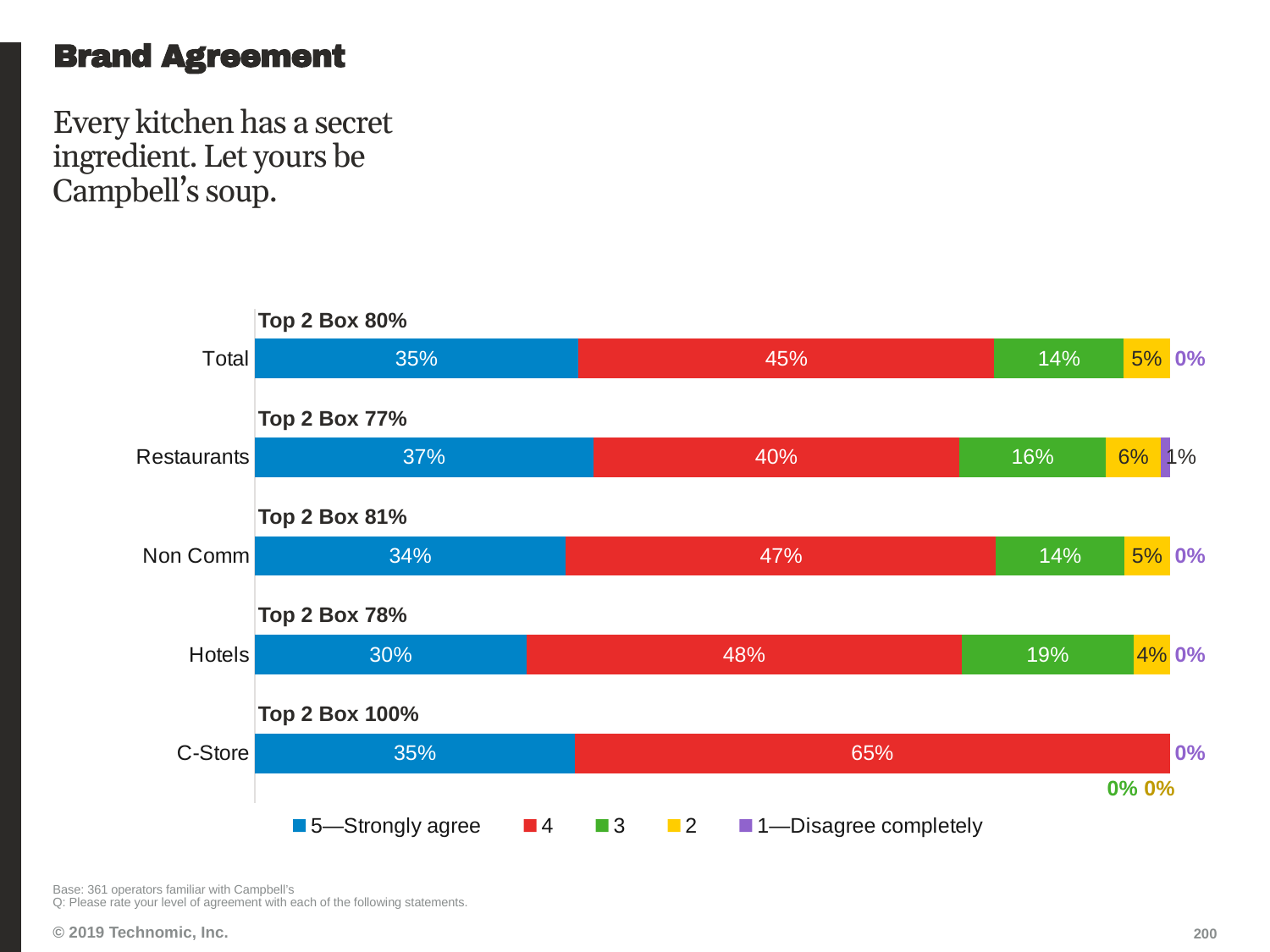

# Brand Agreement
Every kitchen has a secret ingredient. Let yours be Campbell’s soup.

### Chart

| Category | 5—Strongly agree | 4 | 3 | 2 | 1—Disagree completely |
|---|---|---|---|---|---|
| Total | 0.35 | 0.45 | 0.14 | 0.05 | 0.0 |
| Restaurants | 0.37 | 0.4 | 0.16 | 0.06 | 0.01 |
| Non Comm | 0.34 | 0.47 | 0.14 | 0.05 | 0.0 |
| Hotels | 0.3 | 0.48 | 0.19 | 0.04 | 0.0 |
| C-Store | 0.35 | 0.65 | 0.0 | 0.0 | 0.0 |
Top 2 Box 80%
Top 2 Box 77%
Top 2 Box 81%
Top 2 Box 78%
Top 2 Box 100%
Base: 361 operators familiar with Campbell’s
Q: Please rate your level of agreement with each of the following statements.
200